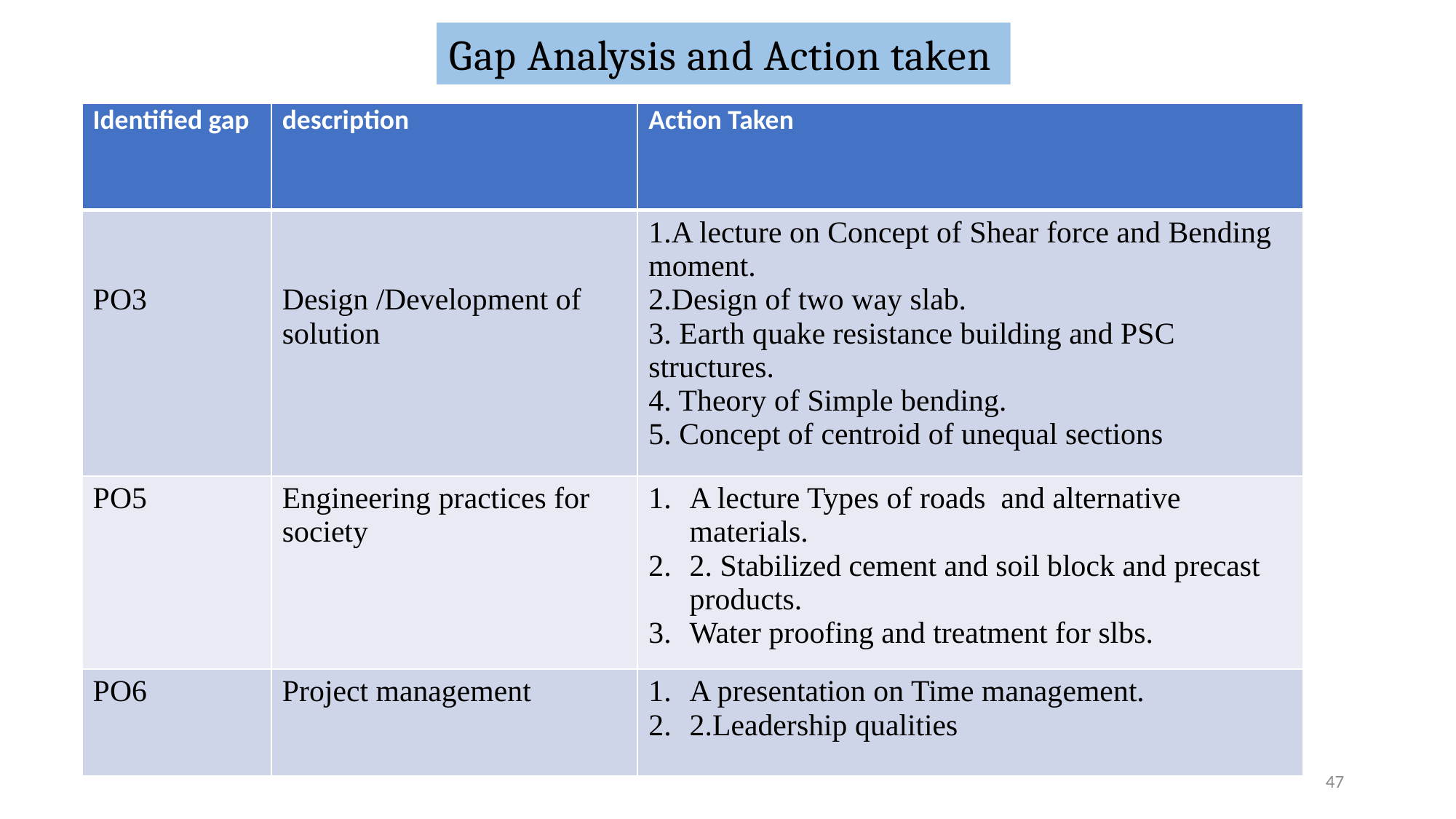

Gap Analysis and Action taken
| Identified gap | description | Action Taken |
| --- | --- | --- |
| PO3 | Design /Development of solution | 1.A lecture on Concept of Shear force and Bending moment. 2.Design of two way slab. 3. Earth quake resistance building and PSC structures. 4. Theory of Simple bending. 5. Concept of centroid of unequal sections |
| PO5 | Engineering practices for society | A lecture Types of roads and alternative materials. 2. Stabilized cement and soil block and precast products. Water proofing and treatment for slbs. |
| PO6 | Project management | A presentation on Time management. 2.Leadership qualities |
47